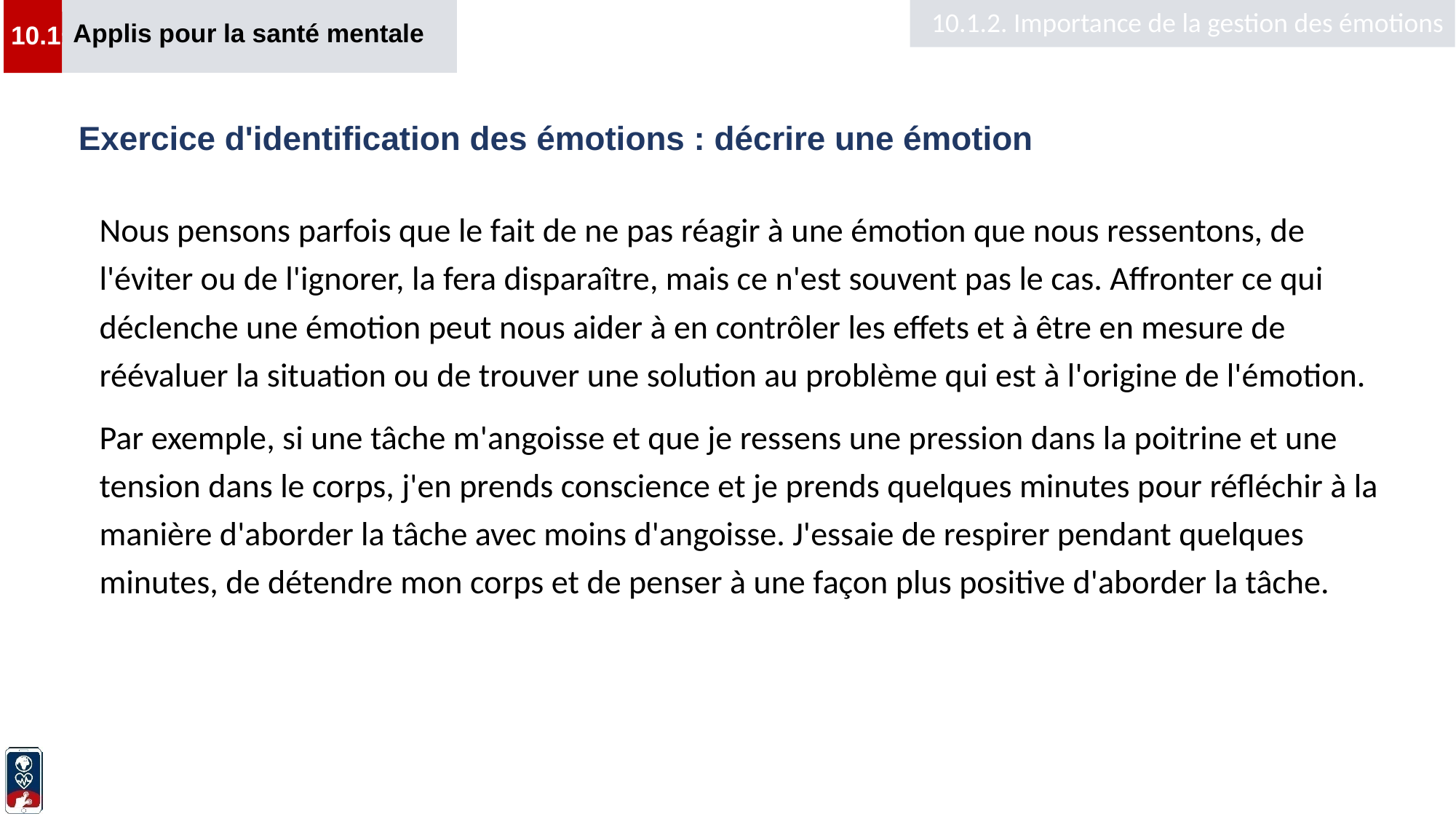

Applis pour la santé mentale
10.1.2. Importance de la gestion des émotions
10.1
# Exercice d'identification des émotions : décrire une émotion
Nous pensons parfois que le fait de ne pas réagir à une émotion que nous ressentons, de l'éviter ou de l'ignorer, la fera disparaître, mais ce n'est souvent pas le cas. Affronter ce qui déclenche une émotion peut nous aider à en contrôler les effets et à être en mesure de réévaluer la situation ou de trouver une solution au problème qui est à l'origine de l'émotion.
Par exemple, si une tâche m'angoisse et que je ressens une pression dans la poitrine et une tension dans le corps, j'en prends conscience et je prends quelques minutes pour réfléchir à la manière d'aborder la tâche avec moins d'angoisse. J'essaie de respirer pendant quelques minutes, de détendre mon corps et de penser à une façon plus positive d'aborder la tâche.